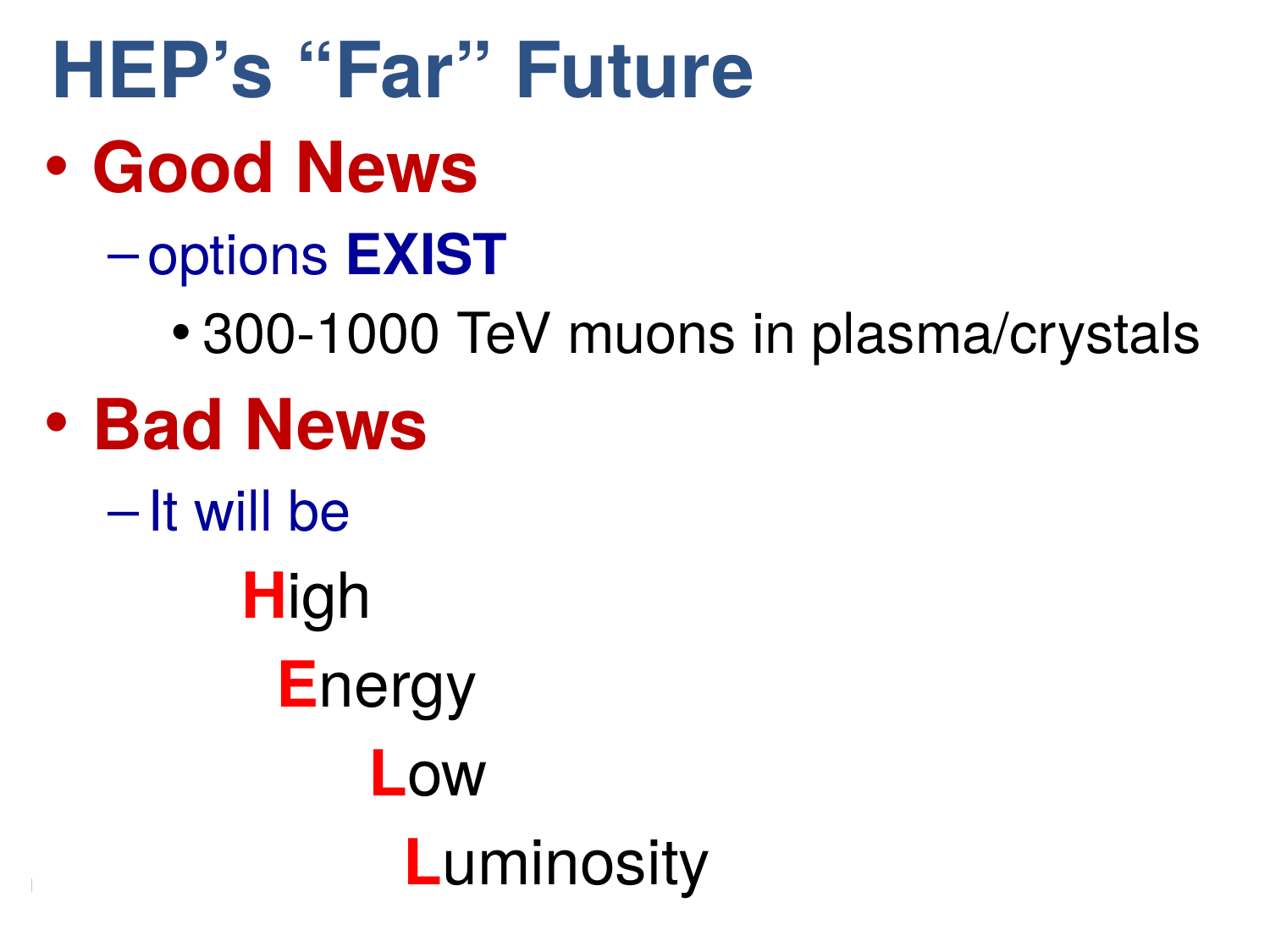

# HEP’s “Far” Future
Good News
options EXIST
300-1000 TeV muons in plasma/crystals
Bad News
It will be
    High
      Energy
	    Low
	      Luminosity

22
V.Shiltsev | ICHEP 2016 - Post LHC Colliders